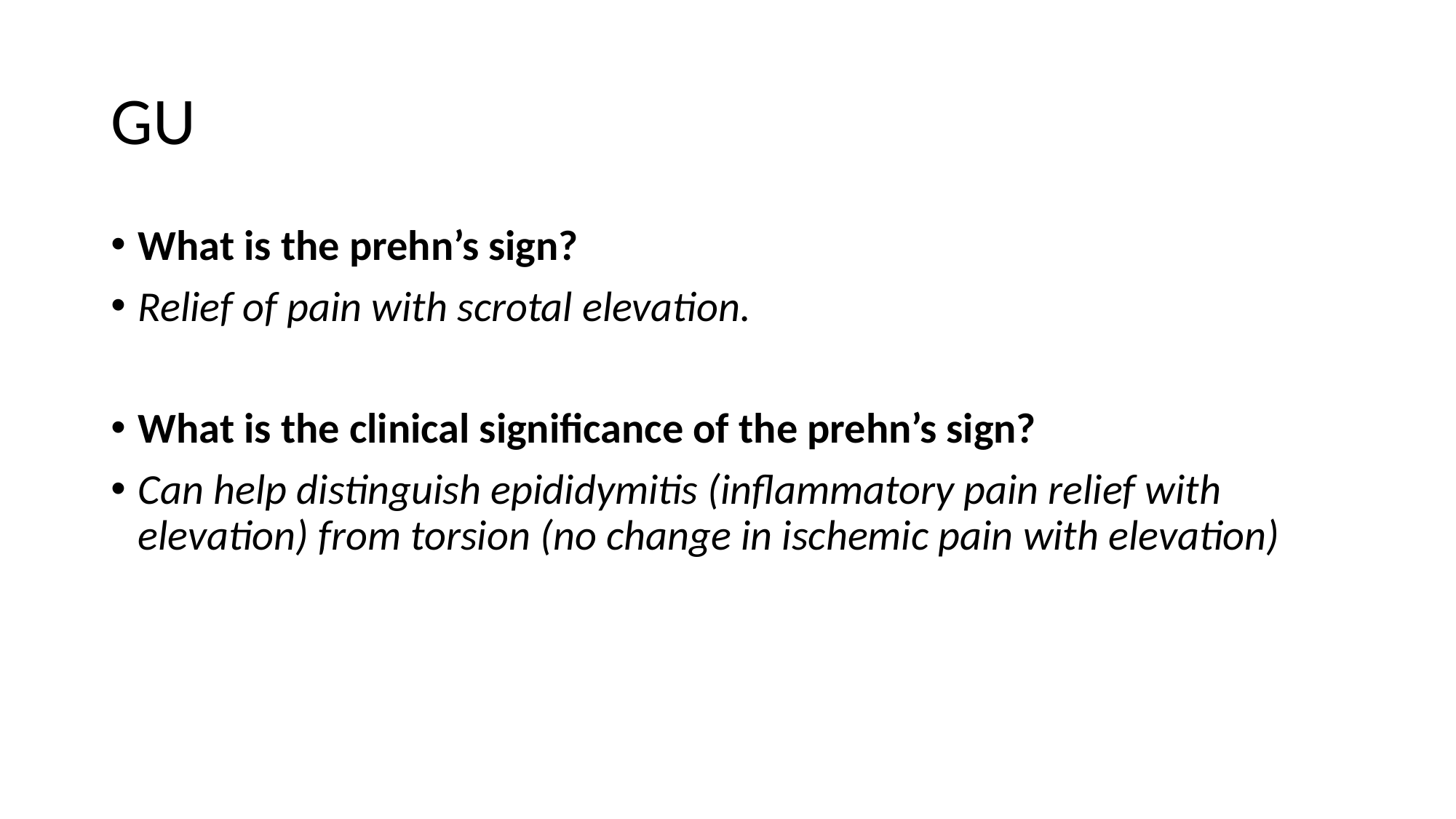

# GU
What is the prehn’s sign?
Relief of pain with scrotal elevation.

What is the clinical significance of the prehn’s sign?
Can help distinguish epididymitis (inflammatory pain relief with elevation) from torsion (no change in ischemic pain with elevation)